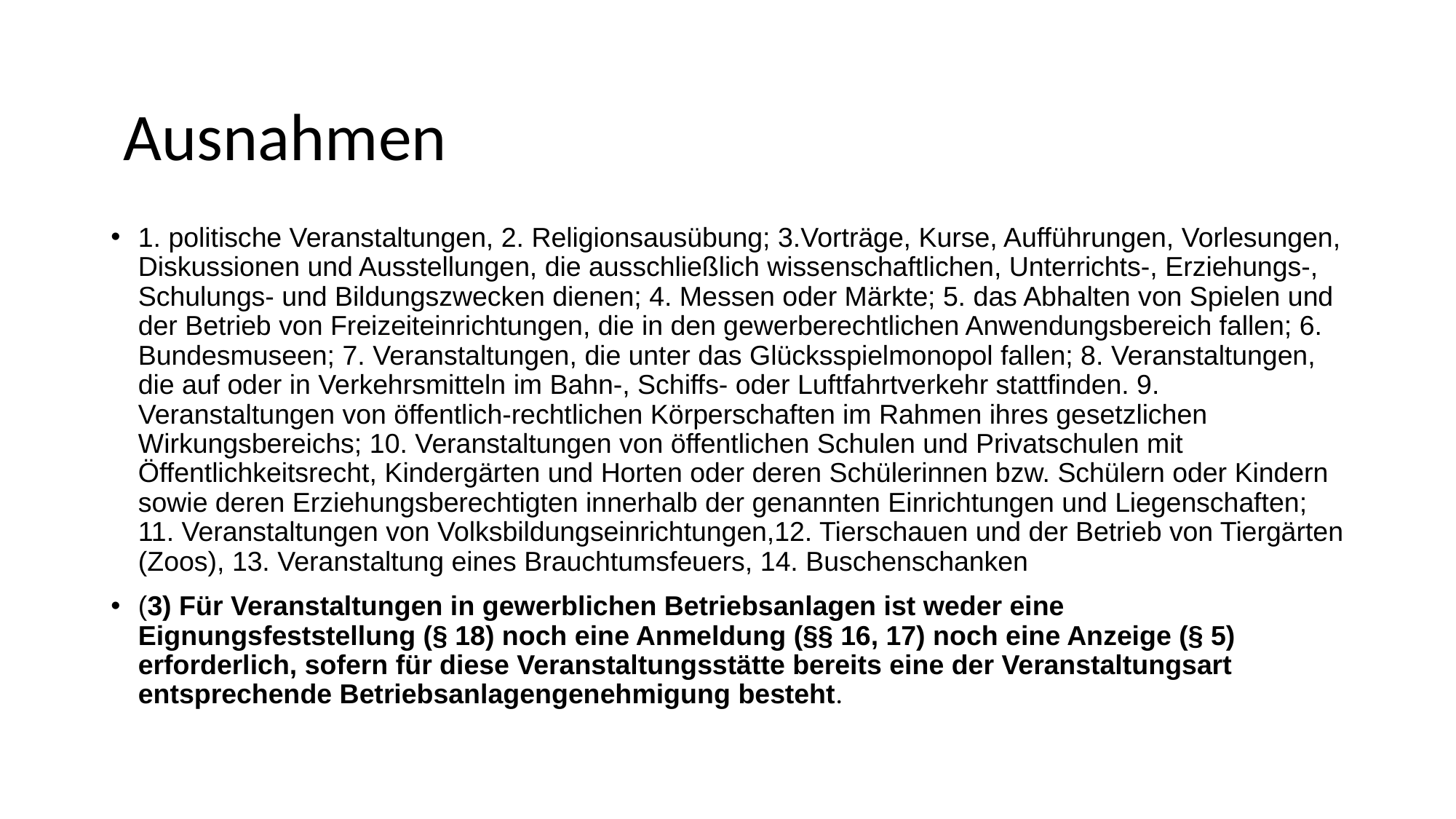

# Ausnahmen
1. politische Veranstaltungen, 2. Religionsausübung; 3.Vorträge, Kurse, Aufführungen, Vorlesungen, Diskussionen und Ausstellungen, die ausschließlich wissenschaftlichen, Unterrichts-, Erziehungs-, Schulungs- und Bildungszwecken dienen; 4. Messen oder Märkte; 5. das Abhalten von Spielen und der Betrieb von Freizeiteinrichtungen, die in den gewerberechtlichen Anwendungsbereich fallen; 6. Bundesmuseen; 7. Veranstaltungen, die unter das Glücksspielmonopol fallen; 8. Veranstaltungen, die auf oder in Verkehrsmitteln im Bahn-, Schiffs- oder Luftfahrtverkehr stattfinden. 9. Veranstaltungen von öffentlich-rechtlichen Körperschaften im Rahmen ihres gesetzlichen Wirkungsbereichs; 10. Veranstaltungen von öffentlichen Schulen und Privatschulen mit Öffentlichkeitsrecht, Kindergärten und Horten oder deren Schülerinnen bzw. Schülern oder Kindern sowie deren Erziehungsberechtigten innerhalb der genannten Einrichtungen und Liegenschaften; 11. Veranstaltungen von Volksbildungseinrichtungen,12. Tierschauen und der Betrieb von Tiergärten (Zoos), 13. Veranstaltung eines Brauchtumsfeuers, 14. Buschenschanken
(3) Für Veranstaltungen in gewerblichen Betriebsanlagen ist weder eine Eignungsfeststellung (§ 18) noch eine Anmeldung (§§ 16, 17) noch eine Anzeige (§ 5) erforderlich, sofern für diese Veranstaltungsstätte bereits eine der Veranstaltungsart entsprechende Betriebsanlagengenehmigung besteht.